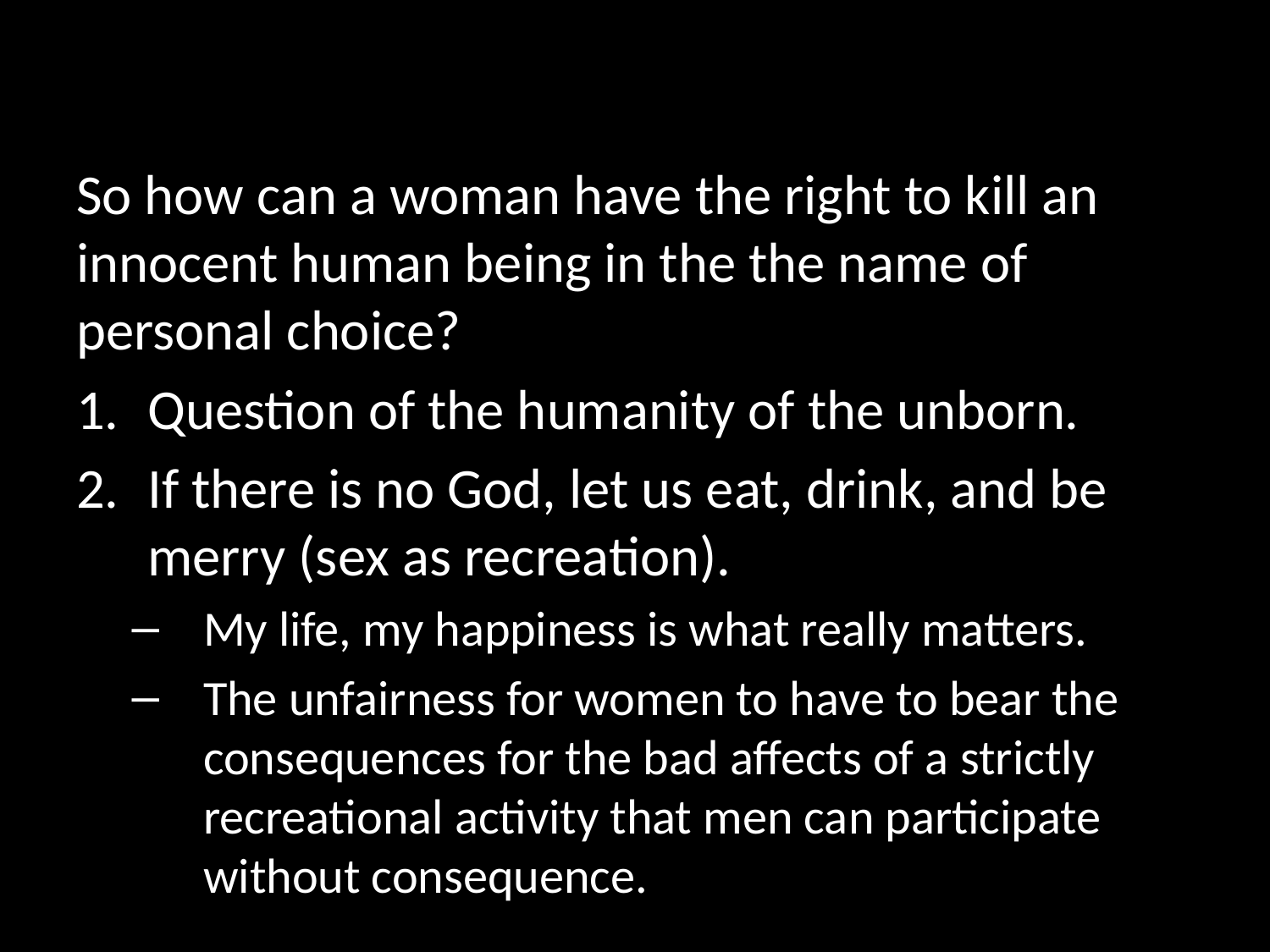

#
So how can a woman have the right to kill an innocent human being in the the name of personal choice?
Question of the humanity of the unborn.
If there is no God, let us eat, drink, and be merry (sex as recreation).
My life, my happiness is what really matters.
The unfairness for women to have to bear the consequences for the bad affects of a strictly recreational activity that men can participate without consequence.